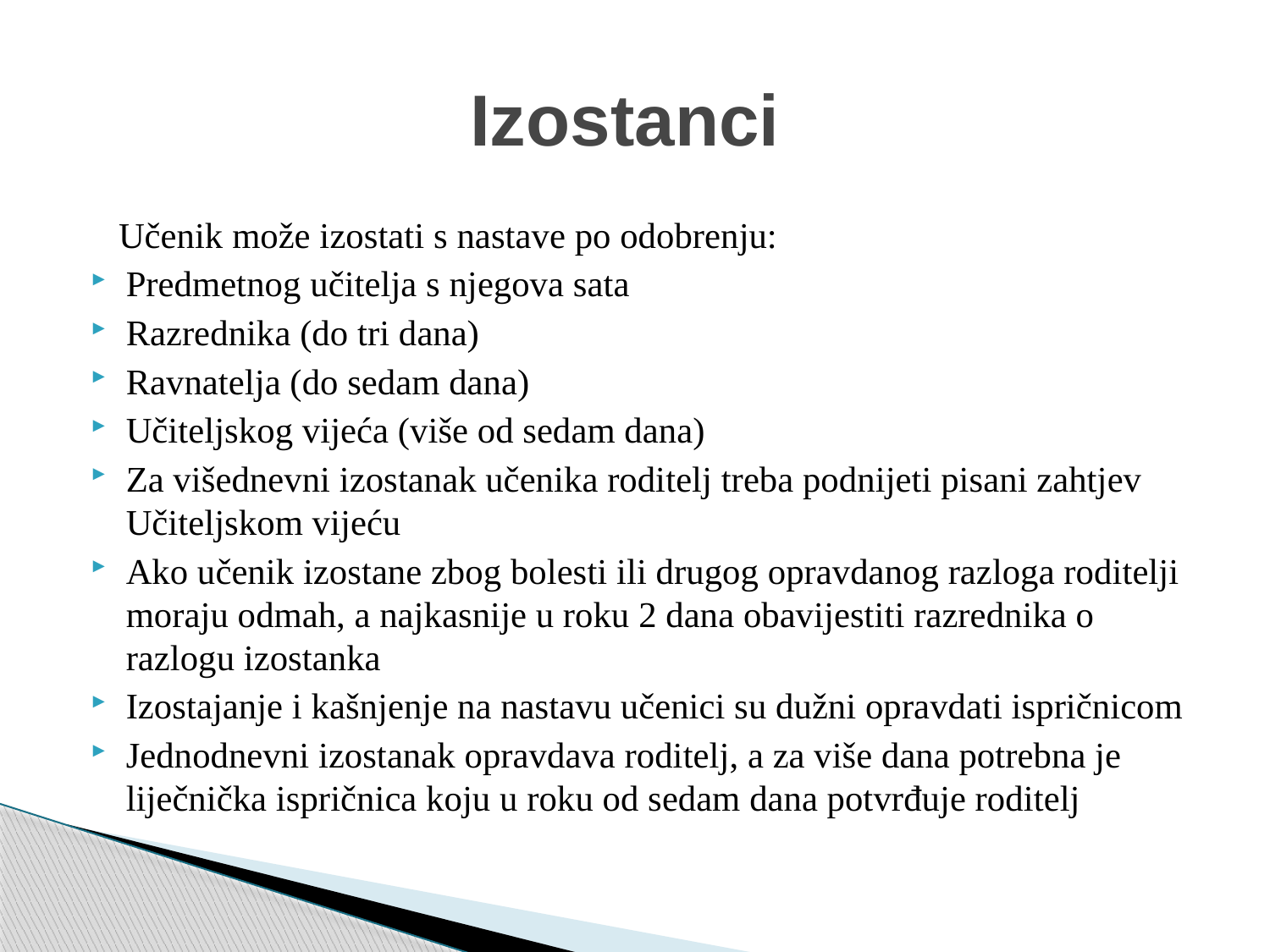

# Izostanci
   Učenik može izostati s nastave po odobrenju:
Predmetnog učitelja s njegova sata
Razrednika (do tri dana)
Ravnatelja (do sedam dana)
Učiteljskog vijeća (više od sedam dana)
Za višednevni izostanak učenika roditelj treba podnijeti pisani zahtjev Učiteljskom vijeću
Ako učenik izostane zbog bolesti ili drugog opravdanog razloga roditelji moraju odmah, a najkasnije u roku 2 dana obavijestiti razrednika o razlogu izostanka
Izostajanje i kašnjenje na nastavu učenici su dužni opravdati ispričnicom
Jednodnevni izostanak opravdava roditelj, a za više dana potrebna je liječnička ispričnica koju u roku od sedam dana potvrđuje roditelj